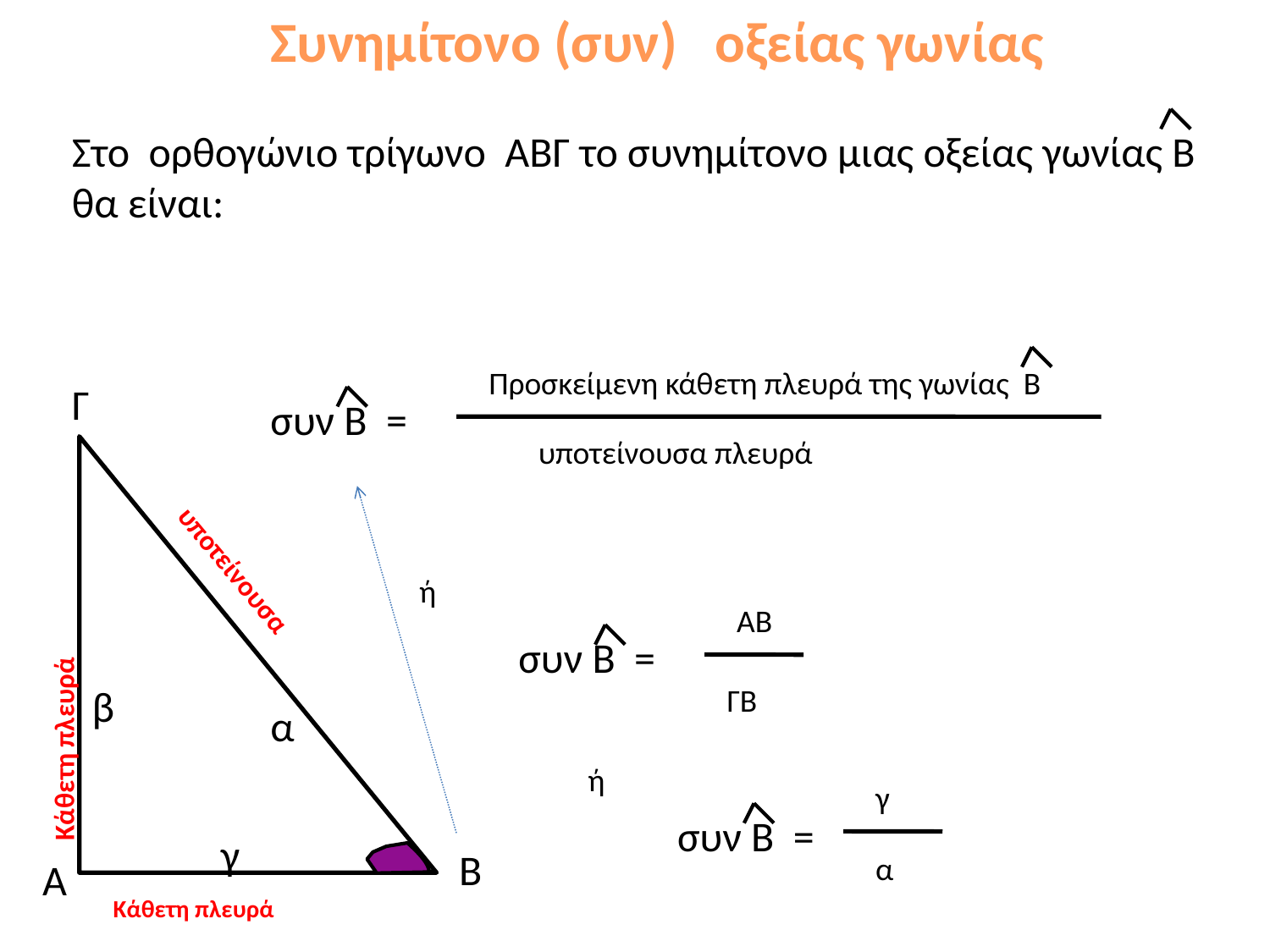

Συνημίτονο (συν)   οξείας γωνίας
Στο  ορθογώνιο τρίγωνο  ΑΒΓ το συνημίτονο μιας οξείας γωνίας Β  θα είναι:
Προσκείμενη κάθετη πλευρά της γωνίας  Β
Γ
συν Β  =
υποτείνουσα πλευρά

ή
ΑΒ
Κάθετη πλευρά
συν Β  =
υποτείνουσα
β
ΓΒ
α
ή
γ
συν Β  =
γ
Β

α
Α
Κάθετη πλευρά